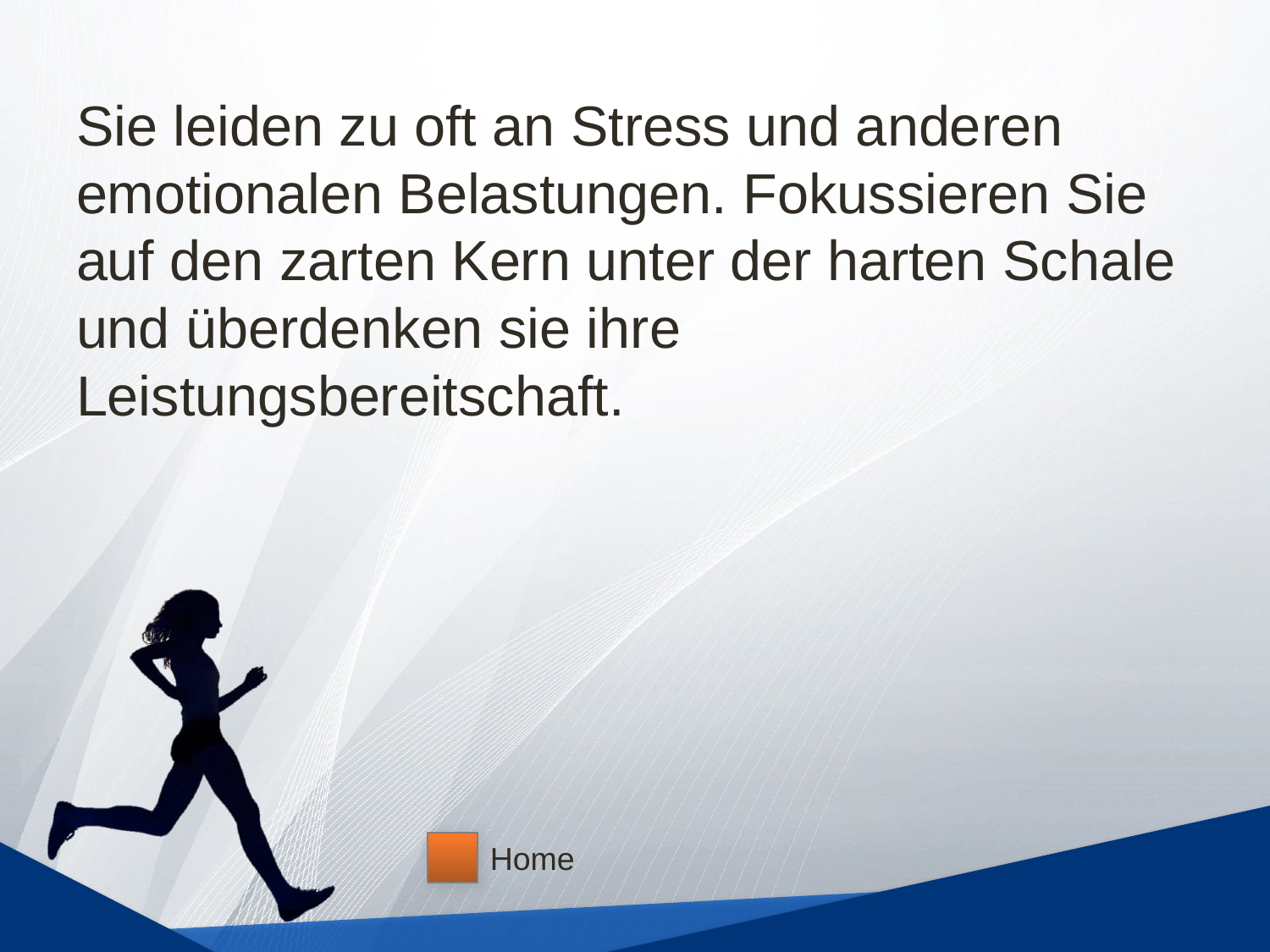

# Sie leiden zu oft an Stress und anderen emotionalen Belastungen. Fokussieren Sie auf den zarten Kern unter der harten Schale und überdenken sie ihre Leistungsbereitschaft.